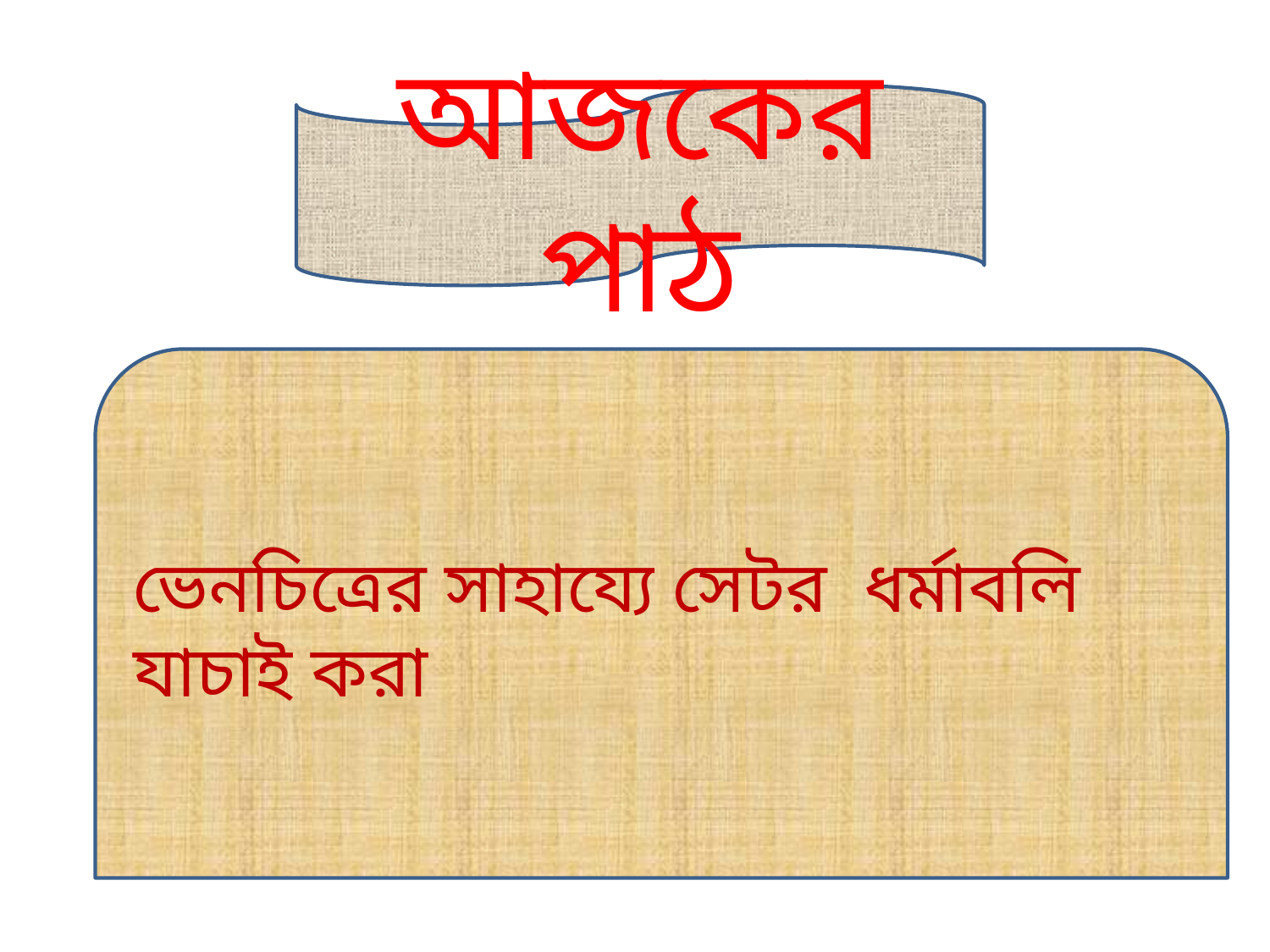

আজকের পাঠ
ভেনচিত্রের সাহায্যে সেটর  ধর্মাবলি যাচাই করা